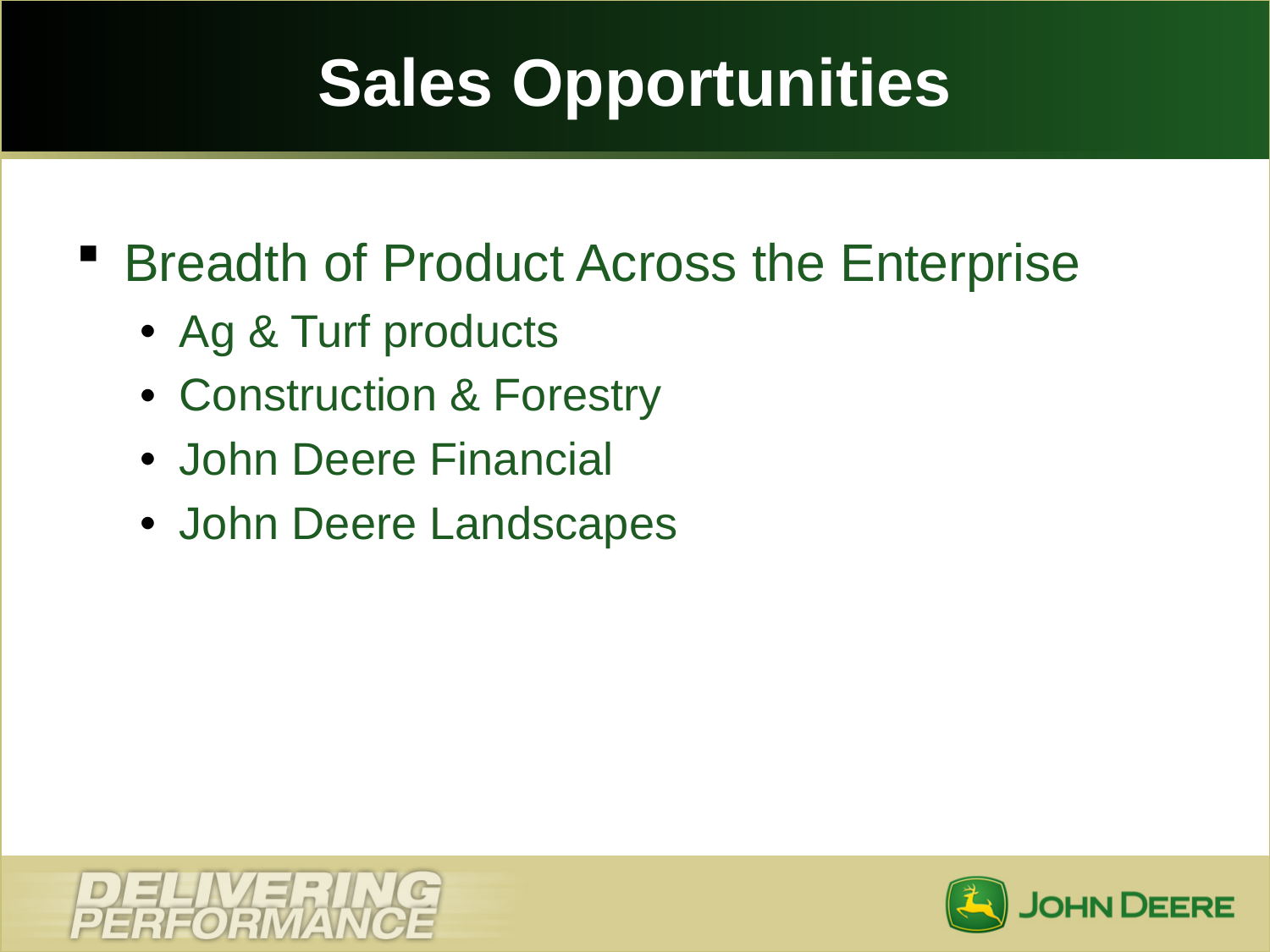

# Sales Opportunities
Breadth of Product Across the Enterprise
Ag & Turf products
Construction & Forestry
John Deere Financial
John Deere Landscapes